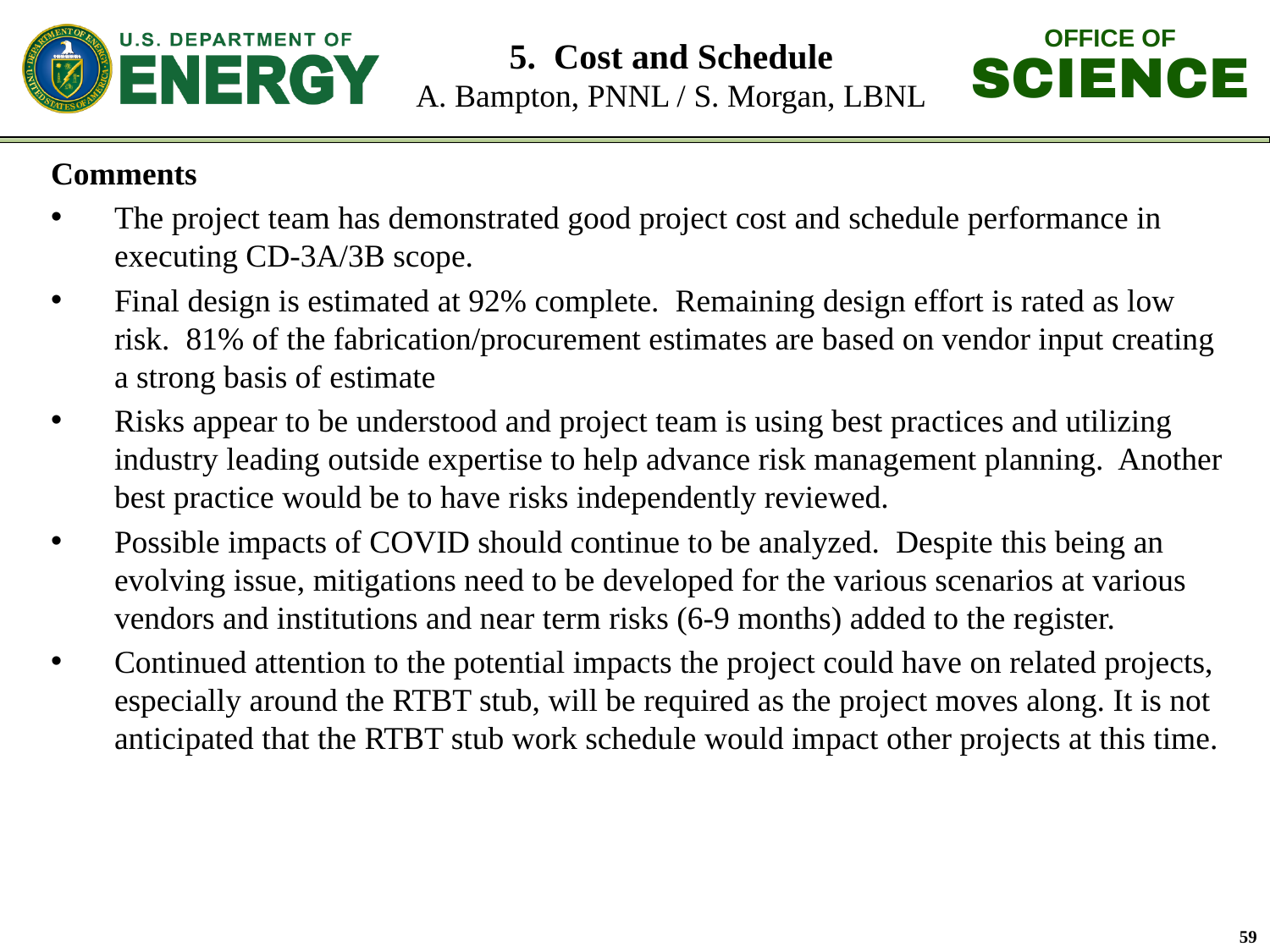

# 5.  Cost and Schedule A. Bampton, PNNL / S. Morgan, LBNL
Comments
The project team has demonstrated good project cost and schedule performance in executing CD-3A/3B scope.
Final design is estimated at 92% complete.  Remaining design effort is rated as low risk.  81% of the fabrication/procurement estimates are based on vendor input creating a strong basis of estimate
Risks appear to be understood and project team is using best practices and utilizing industry leading outside expertise to help advance risk management planning.  Another best practice would be to have risks independently reviewed.
Possible impacts of COVID should continue to be analyzed.  Despite this being an evolving issue, mitigations need to be developed for the various scenarios at various vendors and institutions and near term risks (6-9 months) added to the register.
Continued attention to the potential impacts the project could have on related projects, especially around the RTBT stub, will be required as the project moves along. It is not anticipated that the RTBT stub work schedule would impact other projects at this time.

59